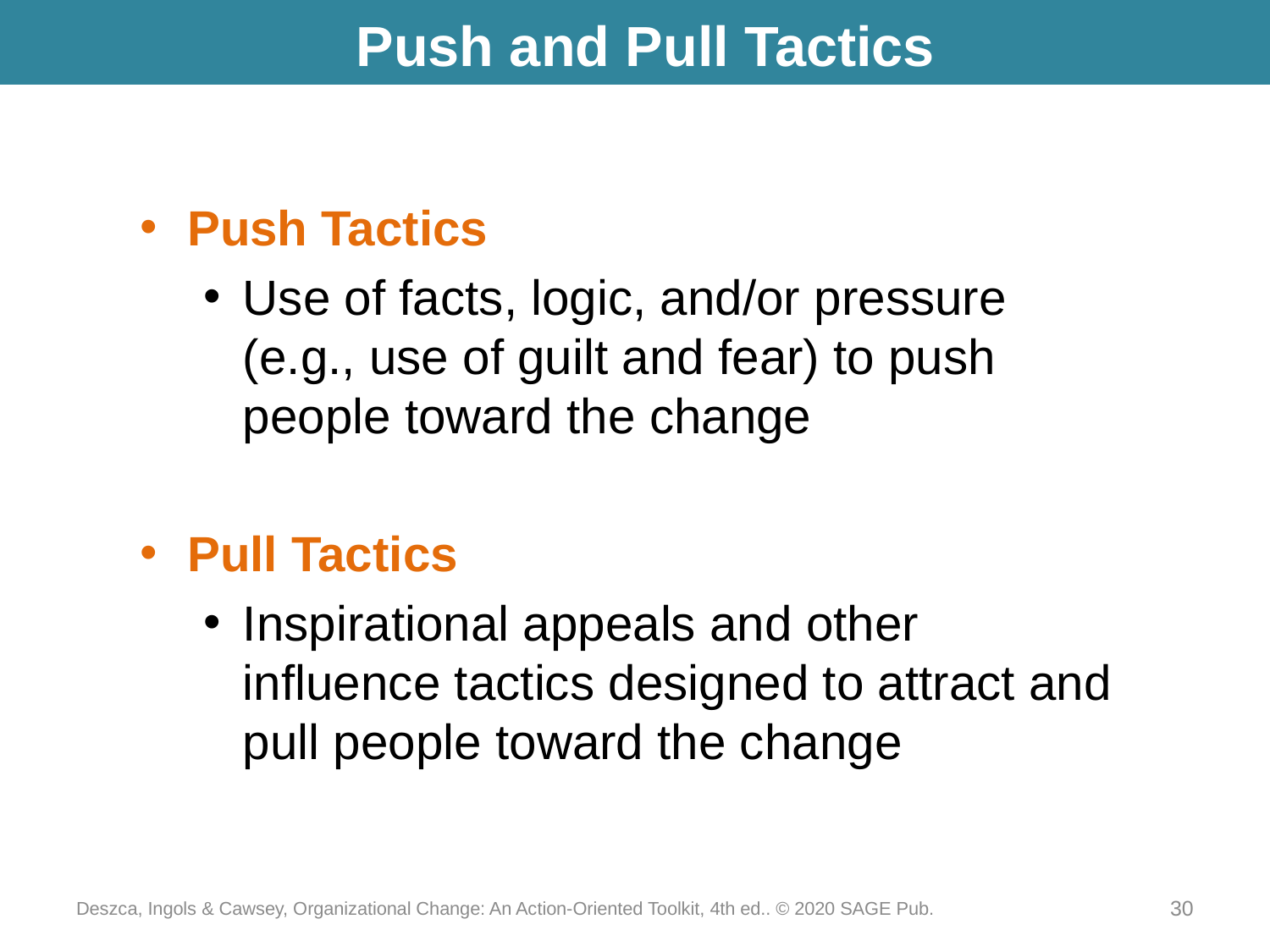

# Push and Pull Tactics
Push Tactics
Use of facts, logic, and/or pressure (e.g., use of guilt and fear) to push people toward the change

Pull Tactics
Inspirational appeals and other influence tactics designed to attract and pull people toward the change

Deszca, Ingols & Cawsey, Organizational Change: An Action-Oriented Toolkit, 4th ed.. © 2020 SAGE Pub.
30